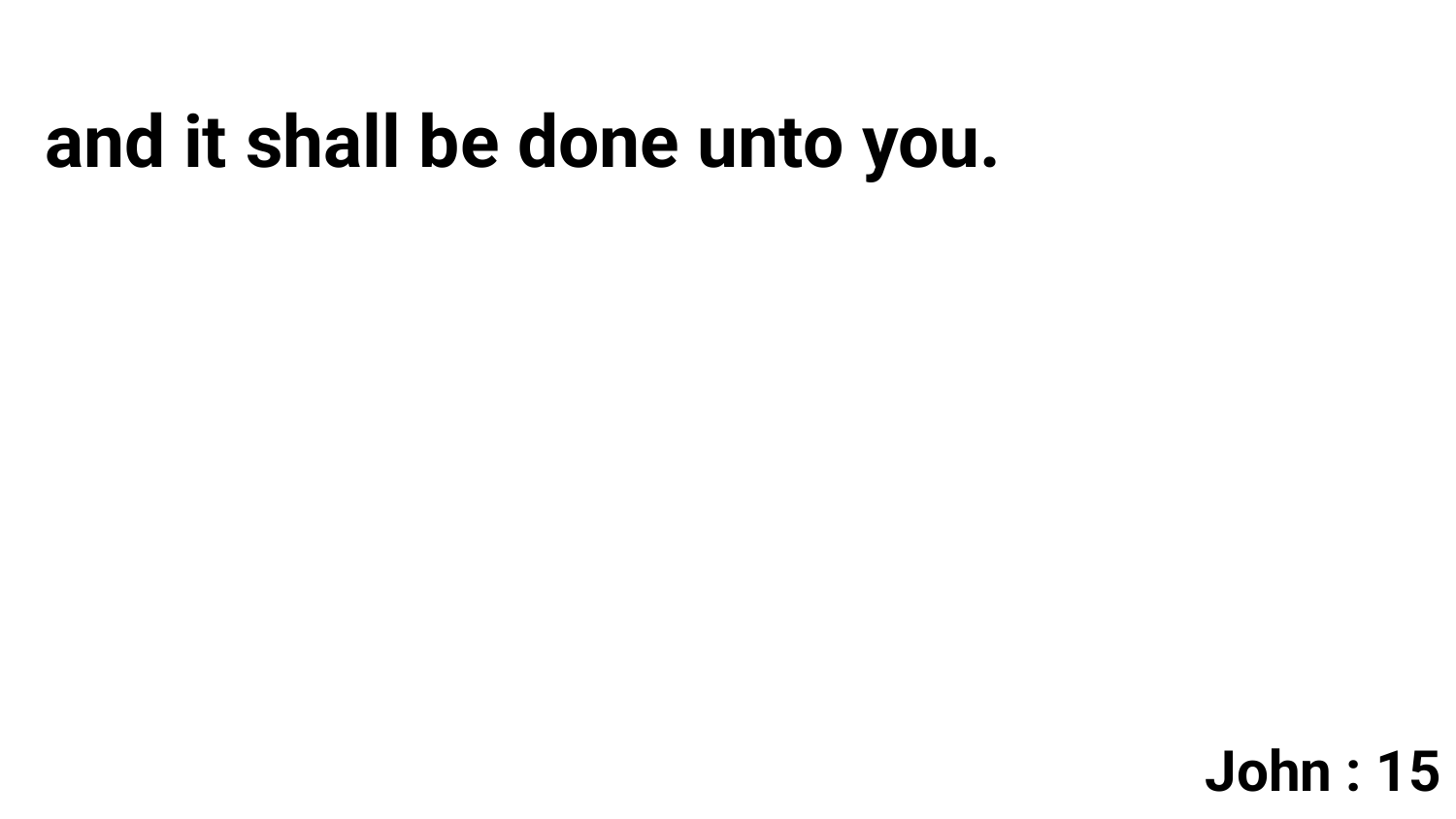

and it shall be done unto you.
John : 15